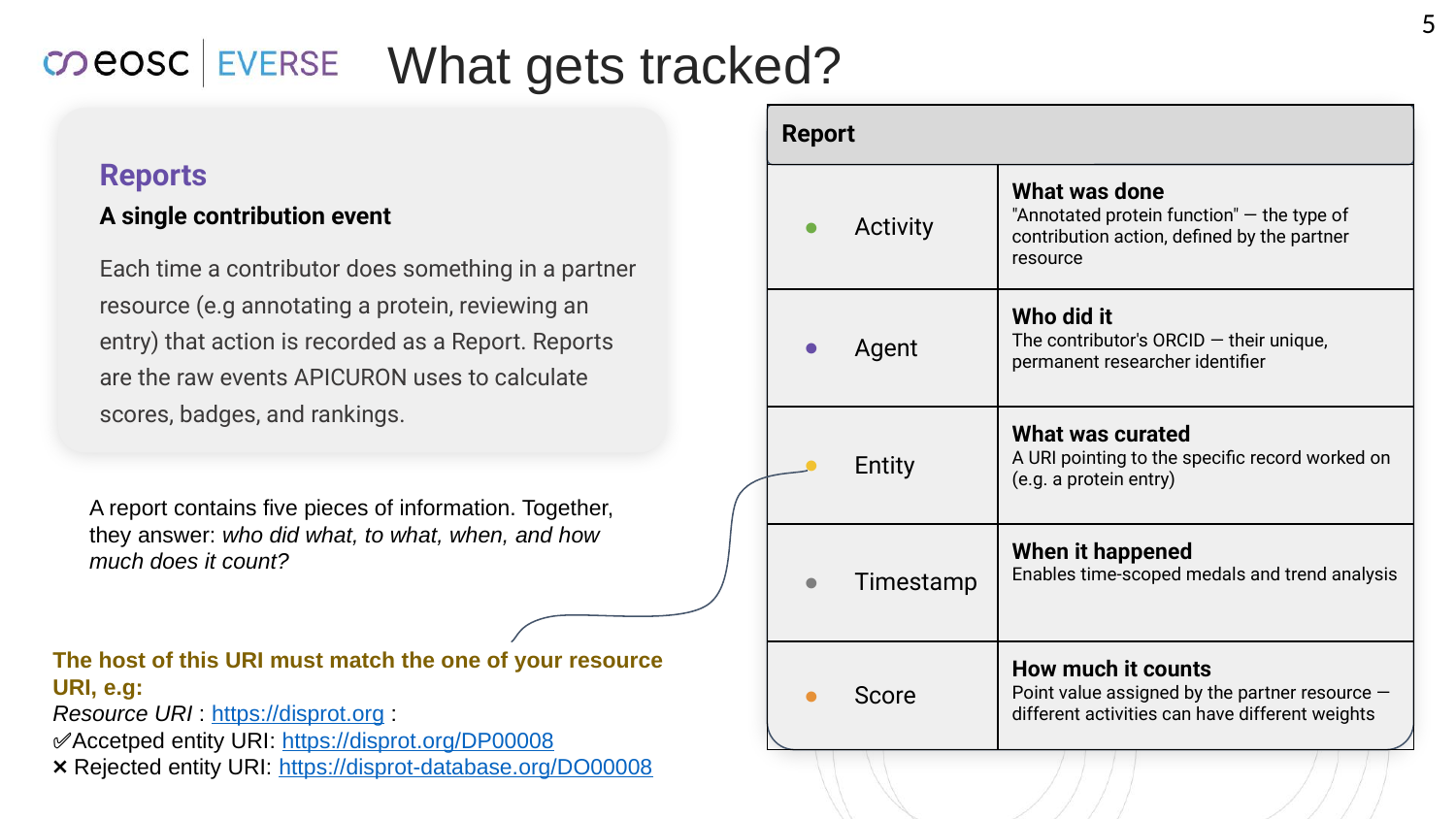

5
# What gets tracked?
| Report |  |
| --- | --- |
| Activity | What was done "Annotated protein function" — the type of contribution action, defined by the partner resource |
| Agent | Who did it The contributor's ORCID — their unique, permanent researcher identifier |
| Entity | What was curated A URI pointing to the specific record worked on (e.g. a protein entry) |
| Timestamp | When it happened Enables time-scoped medals and trend analysis |
| Score | How much it counts Point value assigned by the partner resource — different activities can have different weights |

Reports
A single contribution event
Each time a contributor does something in a partner resource (e.g annotating a protein, reviewing an entry) that action is recorded as a Report. Reports are the raw events APICURON uses to calculate scores, badges, and rankings.

The host of this URI must match the one of your resource URI, e.g:
Resource URI : https://disprot.org :
✅Accetped entity URI: https://disprot.org/DP00008
❌ Rejected entity URI: https://disprot-database.org/DO00008
A report contains five pieces of information. Together, they answer: who did what, to what, when, and how much does it count?